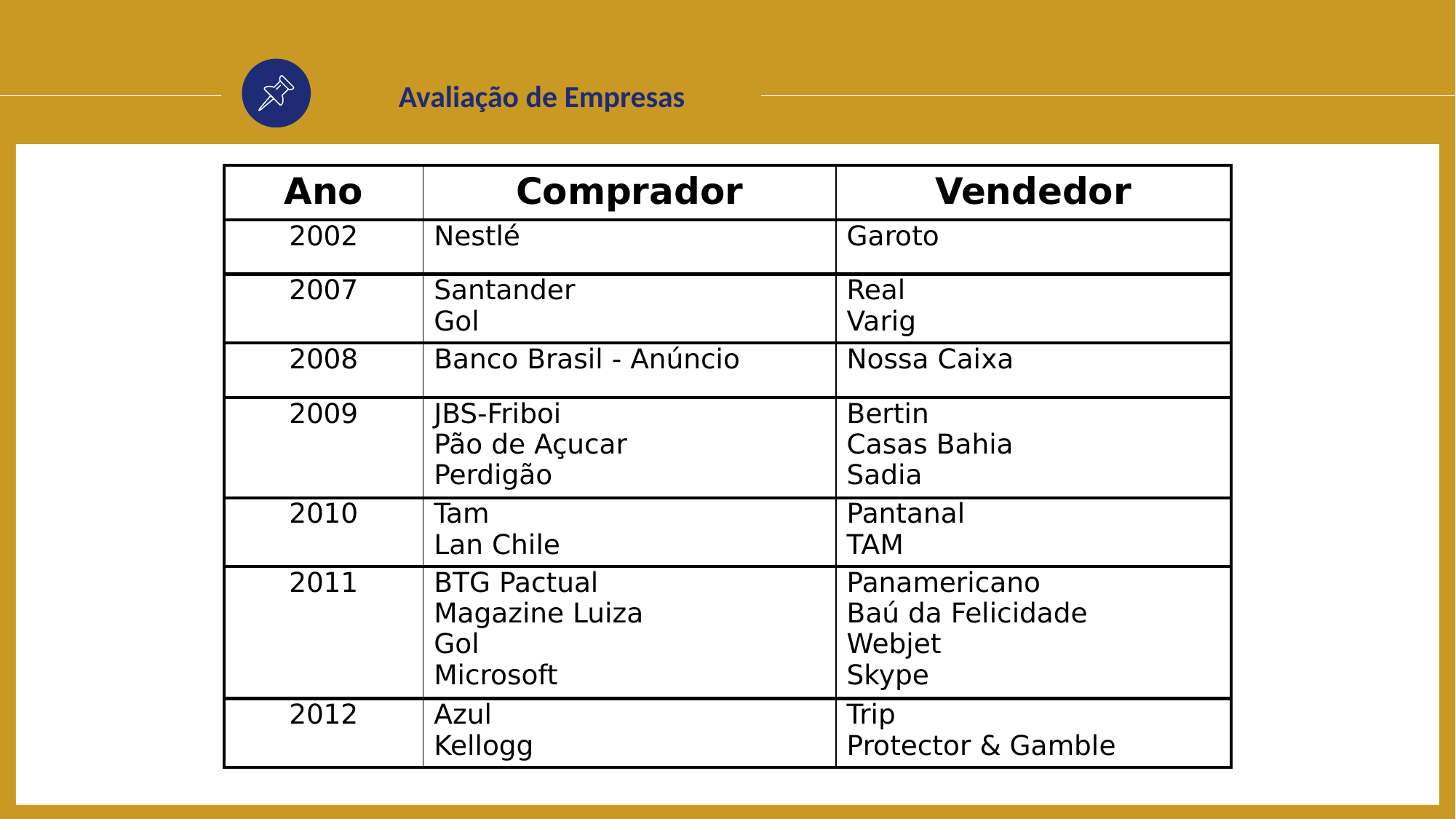

Avaliação de Empresas
| Ano | Comprador | Vendedor |
| --- | --- | --- |
| 2002 | Nestlé | Garoto |
| 2007 | Santander Gol | Real Varig |
| 2008 | Banco Brasil - Anúncio | Nossa Caixa |
| 2009 | JBS-Friboi Pão de Açucar Perdigão | Bertin Casas Bahia Sadia |
| 2010 | Tam Lan Chile | Pantanal TAM |
| 2011 | BTG Pactual Magazine Luiza Gol Microsoft | Panamericano Baú da Felicidade Webjet Skype |
| 2012 | Azul Kellogg | Trip Protector & Gamble |